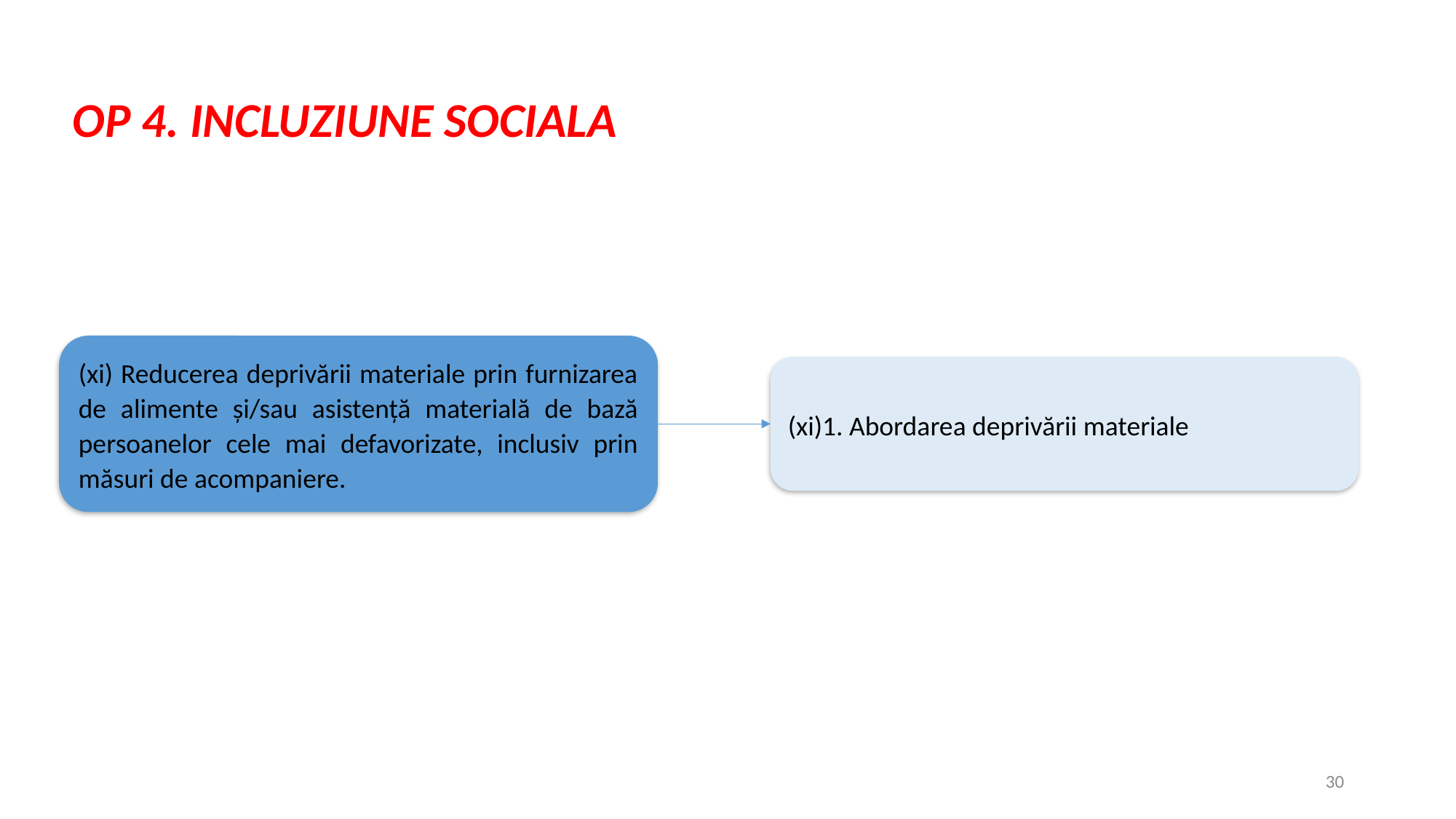

OP 4. INCLUZIUNE SOCIALA
(xi) Reducerea deprivării materiale prin furnizarea de alimente și/sau asistență materială de bază persoanelor cele mai defavorizate, inclusiv prin măsuri de acompaniere.
(xi)1. Abordarea deprivării materiale
30